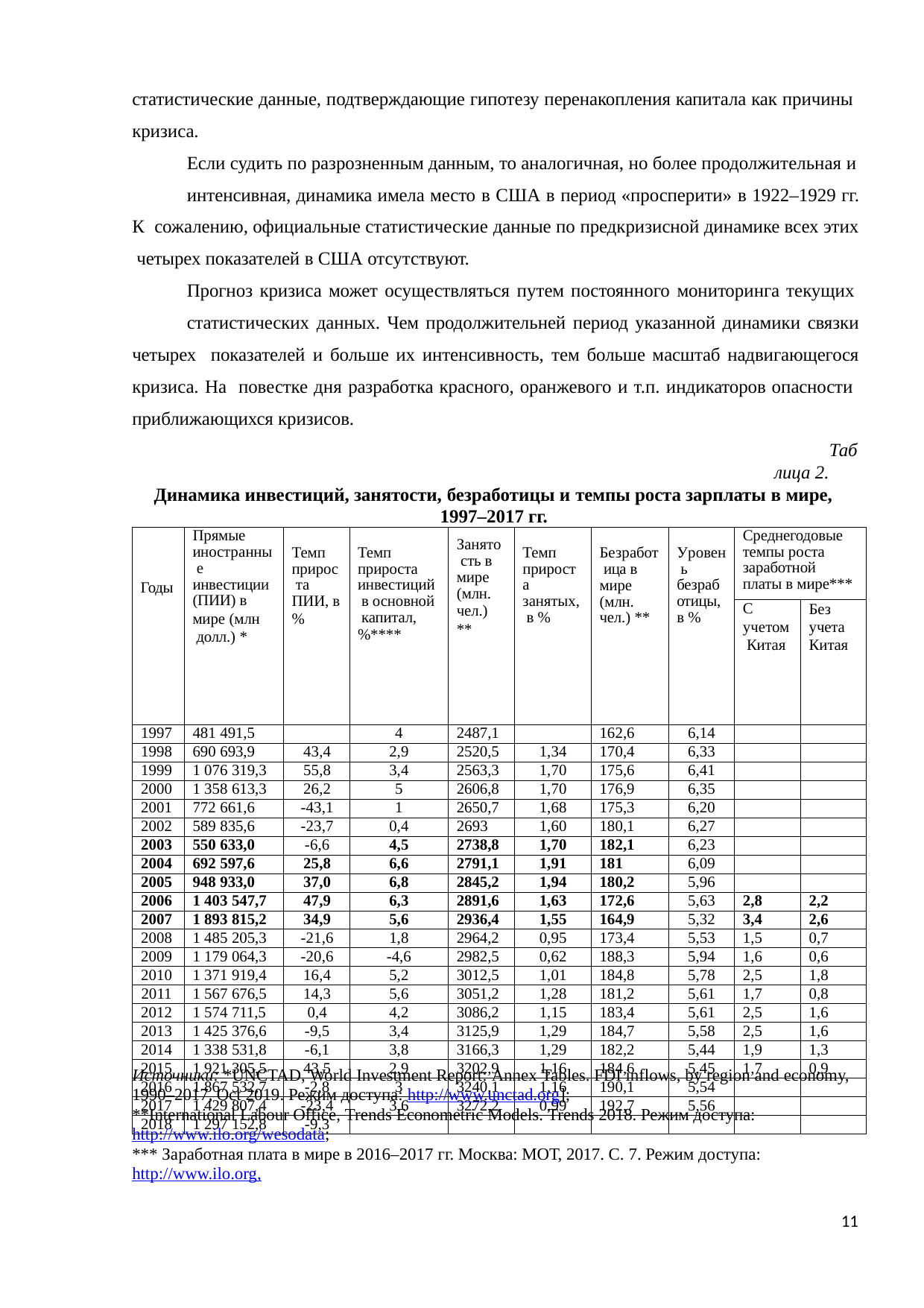

статистические данные, подтверждающие гипотезу перенакопления капитала как причины  кризиса.
Если судить по разрозненным данным, то аналогичная, но более продолжительная и
интенсивная, динамика имела место в США в период «просперити» в 1922–1929 гг. К  сожалению, официальные статистические данные по предкризисной динамике всех этих  четырех показателей в США отсутствуют.
Прогноз кризиса может осуществляться путем постоянного мониторинга текущих
статистических данных. Чем продолжительней период указанной динамики связки четырех  показателей и больше их интенсивность, тем больше масштаб надвигающегося кризиса. На  повестке дня разработка красного, оранжевого и т.п. индикаторов опасности  приближающихся кризисов.
Таблица 2.
Динамика инвестиций, занятости, безработицы и темпы роста зарплаты в мире,  1997–2017 гг.
| Годы | Прямые иностранны е инвестиции (ПИИ) в мире (млн долл.) \* | Темп прирос та ПИИ, в % | Темп прироста инвестиций в основной капитал, %\*\*\*\* | Занято сть в мире (млн. чел.) \*\* | Темп прирост а занятых, в % | Безработ ица в мире (млн. чел.) \*\* | Уровен ь безраб отицы, в % | Среднегодовые темпы роста заработной платы в мире\*\*\* |  |
| --- | --- | --- | --- | --- | --- | --- | --- | --- | --- |
|  |  |  |  |  |  |  |  | С учетом Китая | Без учета Китая |
| 1997 | 481 491,5 |  | 4 | 2487,1 |  | 162,6 | 6,14 |  |  |
| 1998 | 690 693,9 | 43,4 | 2,9 | 2520,5 | 1,34 | 170,4 | 6,33 |  |  |
| 1999 | 1 076 319,3 | 55,8 | 3,4 | 2563,3 | 1,70 | 175,6 | 6,41 |  |  |
| 2000 | 1 358 613,3 | 26,2 | 5 | 2606,8 | 1,70 | 176,9 | 6,35 |  |  |
| 2001 | 772 661,6 | -43,1 | 1 | 2650,7 | 1,68 | 175,3 | 6,20 |  |  |
| 2002 | 589 835,6 | -23,7 | 0,4 | 2693 | 1,60 | 180,1 | 6,27 |  |  |
| 2003 | 550 633,0 | -6,6 | 4,5 | 2738,8 | 1,70 | 182,1 | 6,23 |  |  |
| 2004 | 692 597,6 | 25,8 | 6,6 | 2791,1 | 1,91 | 181 | 6,09 |  |  |
| 2005 | 948 933,0 | 37,0 | 6,8 | 2845,2 | 1,94 | 180,2 | 5,96 |  |  |
| 2006 | 1 403 547,7 | 47,9 | 6,3 | 2891,6 | 1,63 | 172,6 | 5,63 | 2,8 | 2,2 |
| 2007 | 1 893 815,2 | 34,9 | 5,6 | 2936,4 | 1,55 | 164,9 | 5,32 | 3,4 | 2,6 |
| 2008 | 1 485 205,3 | -21,6 | 1,8 | 2964,2 | 0,95 | 173,4 | 5,53 | 1,5 | 0,7 |
| 2009 | 1 179 064,3 | -20,6 | -4,6 | 2982,5 | 0,62 | 188,3 | 5,94 | 1,6 | 0,6 |
| 2010 | 1 371 919,4 | 16,4 | 5,2 | 3012,5 | 1,01 | 184,8 | 5,78 | 2,5 | 1,8 |
| 2011 | 1 567 676,5 | 14,3 | 5,6 | 3051,2 | 1,28 | 181,2 | 5,61 | 1,7 | 0,8 |
| 2012 | 1 574 711,5 | 0,4 | 4,2 | 3086,2 | 1,15 | 183,4 | 5,61 | 2,5 | 1,6 |
| 2013 | 1 425 376,6 | -9,5 | 3,4 | 3125,9 | 1,29 | 184,7 | 5,58 | 2,5 | 1,6 |
| 2014 | 1 338 531,8 | -6,1 | 3,8 | 3166,3 | 1,29 | 182,2 | 5,44 | 1,9 | 1,3 |
| 2015 | 1 921 305,5 | 43,5 | 2,9 | 3202,9 | 1,16 | 184,6 | 5,45 | 1,7 | 0,9 |
| 2016 | 1 867 532,7 | -2,8 | 3 | 3240,1 | 1,16 | 190,1 | 5,54 |  |  |
| 2017 | 1 429 807,4 | -23,4 | 3,6 | 3272,2 | 0,99 | 192,7 | 5,56 |  |  |
| 2018 | 1 297 152,8 | -9,3 |  |  |  |  |  |  |  |
Источники: *UNCTAD, World Investment Report: Annex Tables. FDI inflows, by region and economy,  1990–2017, Oct 2019. Режим доступа: http://www.unctad.org];
**International Labour Office, Trends Econometric Models. Trends 2018. Режим доступа:  http://www.ilo.org/wesodata;
*** Заработная плата в мире в 2016–2017 гг. Москва: МОТ, 2017. С. 7. Режим доступа:  http://www.ilo.org,
11